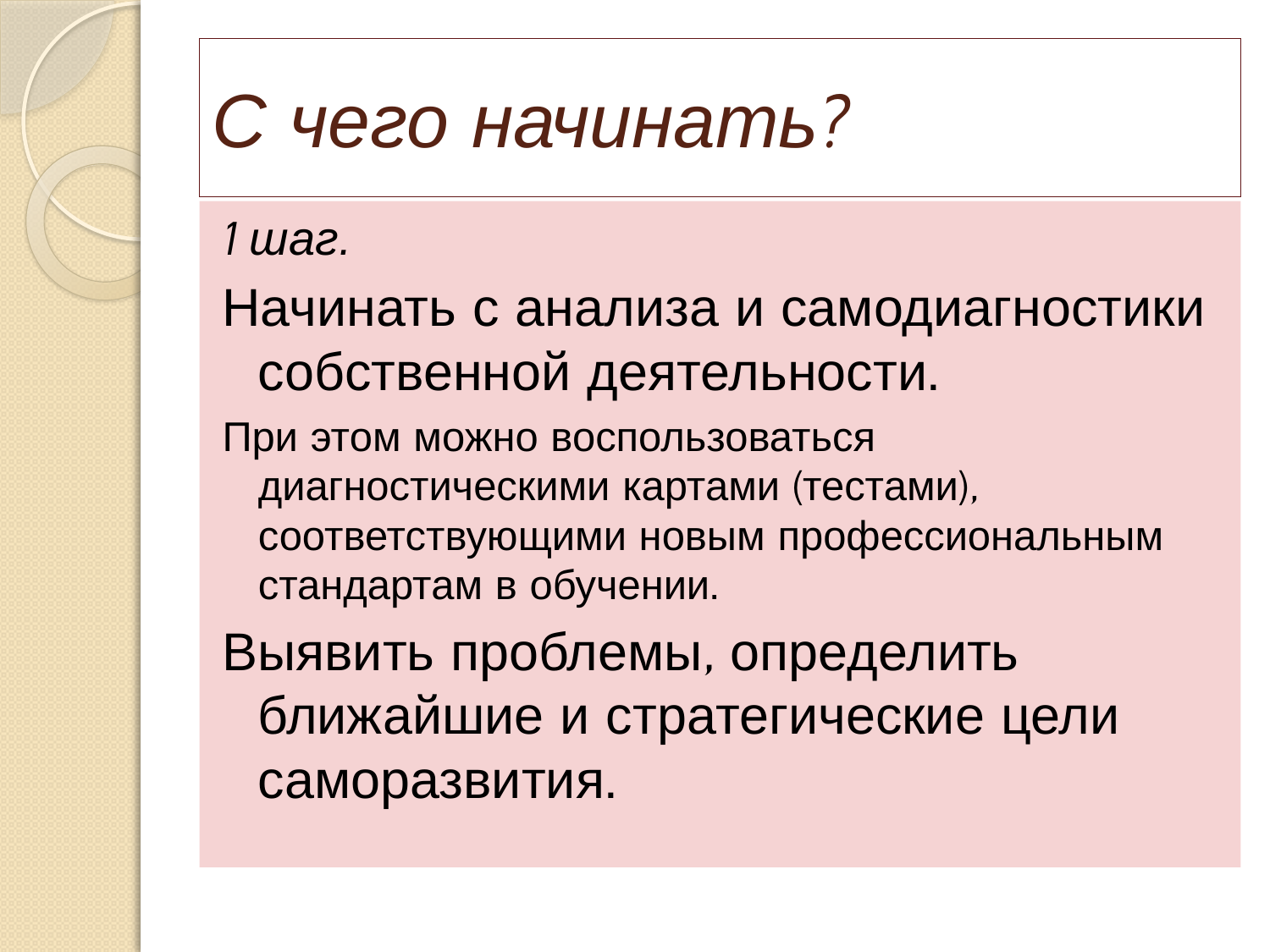

# С чего начинать?
1 шаг.
Начинать с анализа и самодиагностики собственной деятельности.
При этом можно воспользоваться диагностическими картами (тестами), соответствующими новым профессиональным стандартам в обучении.
Выявить проблемы, определить ближайшие и стратегические цели саморазвития.